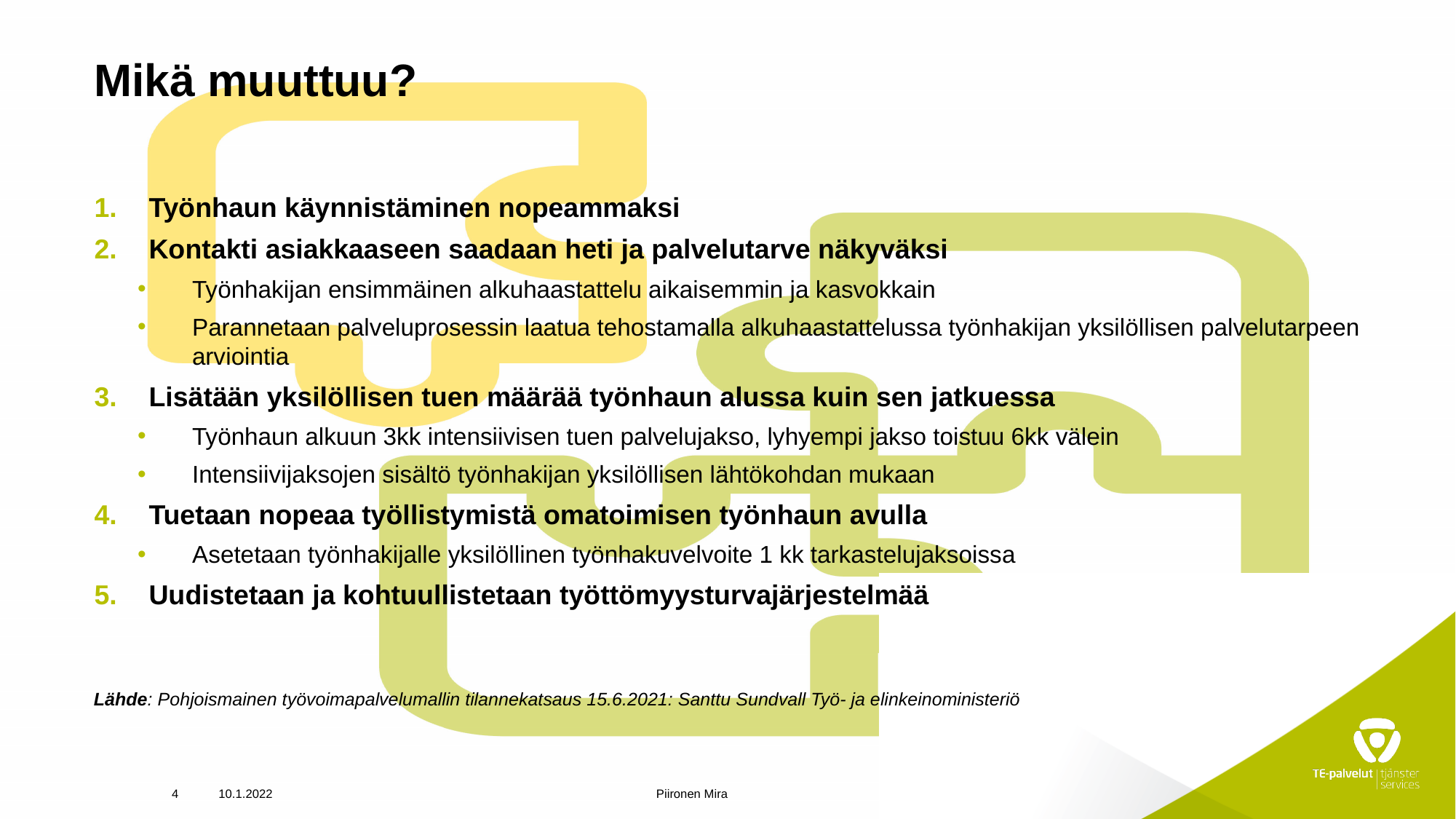

# Mikä muuttuu?
Työnhaun käynnistäminen nopeammaksi
Kontakti asiakkaaseen saadaan heti ja palvelutarve näkyväksi
Työnhakijan ensimmäinen alkuhaastattelu aikaisemmin ja kasvokkain
Parannetaan palveluprosessin laatua tehostamalla alkuhaastattelussa työnhakijan yksilöllisen palvelutarpeen arviointia
Lisätään yksilöllisen tuen määrää työnhaun alussa kuin sen jatkuessa
Työnhaun alkuun 3kk intensiivisen tuen palvelujakso, lyhyempi jakso toistuu 6kk välein
Intensiivijaksojen sisältö työnhakijan yksilöllisen lähtökohdan mukaan
Tuetaan nopeaa työllistymistä omatoimisen työnhaun avulla
Asetetaan työnhakijalle yksilöllinen työnhakuvelvoite 1 kk tarkastelujaksoissa
Uudistetaan ja kohtuullistetaan työttömyysturvajärjestelmää
Lähde: Pohjoismainen työvoimapalvelumallin tilannekatsaus 15.6.2021: Santtu Sundvall Työ- ja elinkeinoministeriö
4
10.1.2022
Piironen Mira